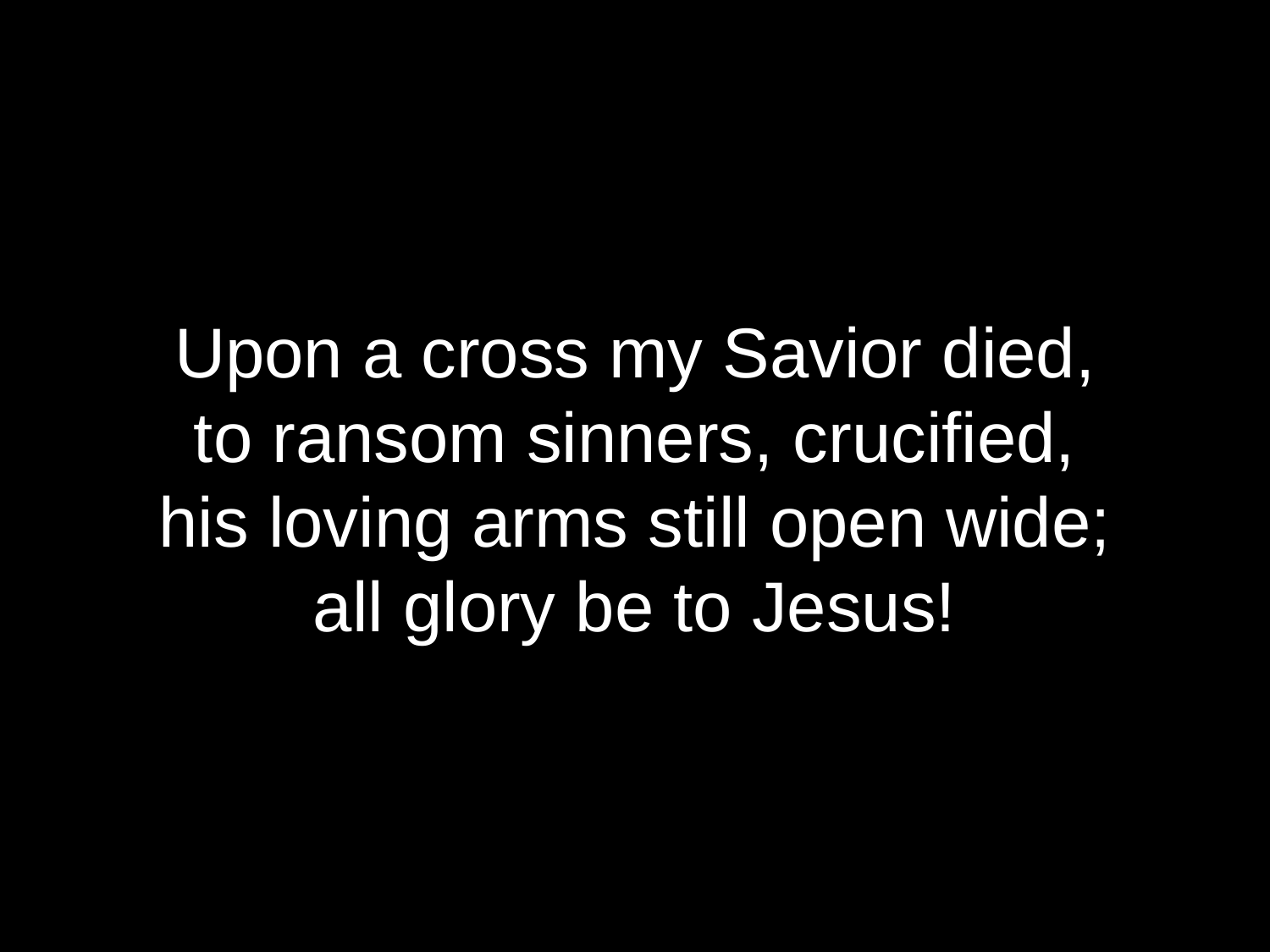

Upon a cross my Savior died,
to ransom sinners, crucified,
his loving arms still open wide;
all glory be to Jesus!